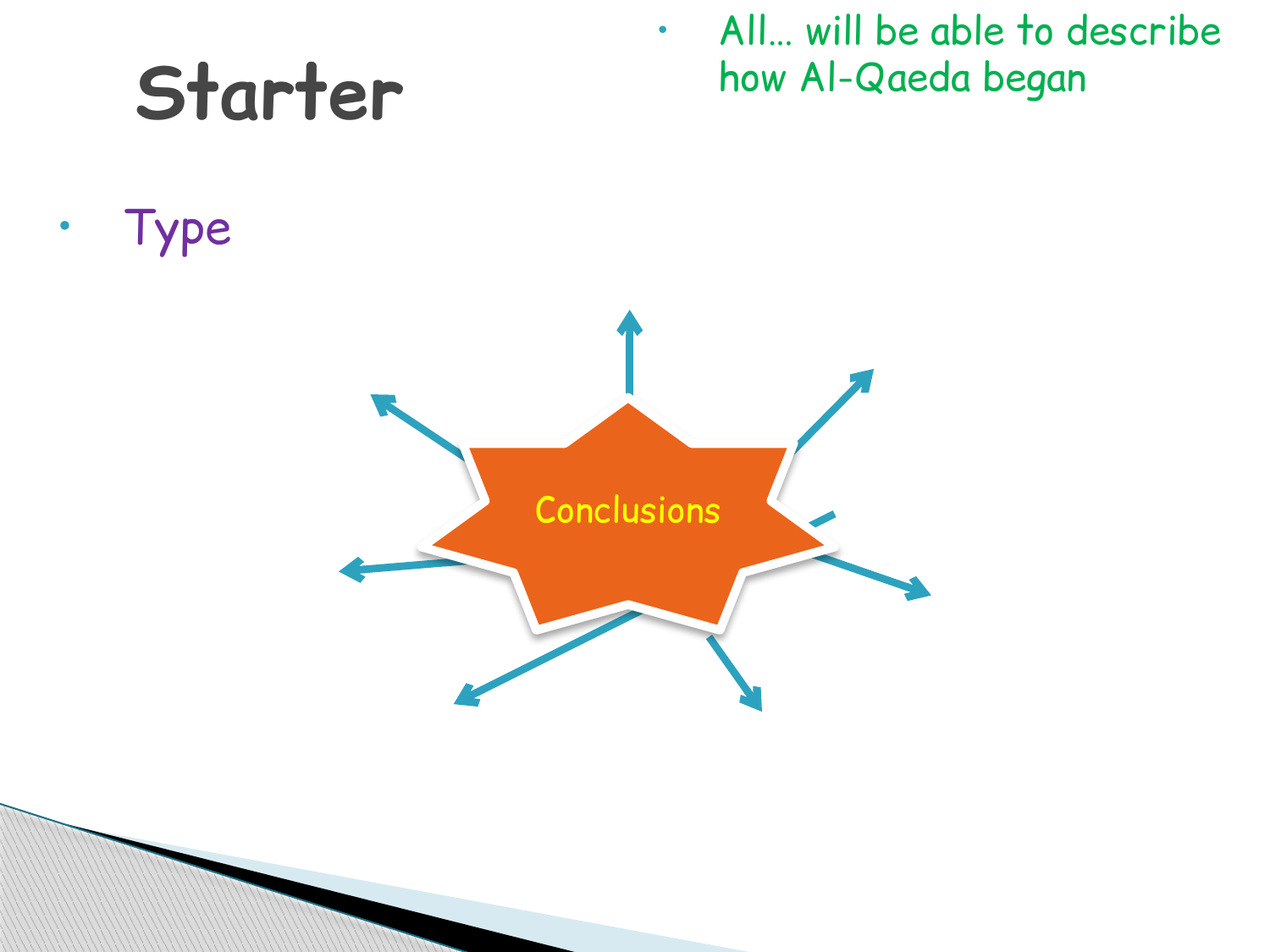

All… will be able to describe how Al-Qaeda began
Starter

Type

Conclusions